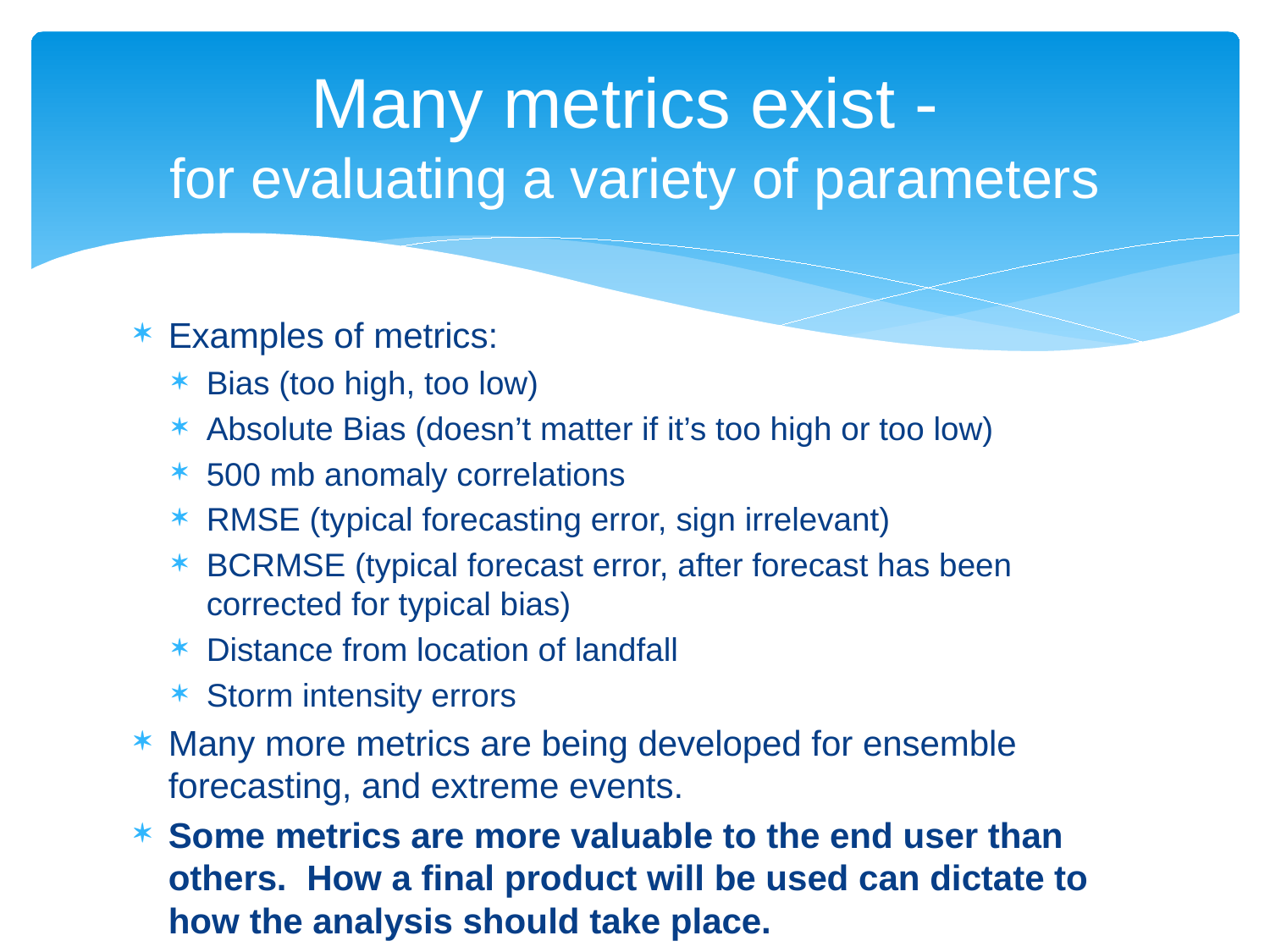

# Many metrics exist - for evaluating a variety of parameters

Examples of metrics:
Bias (too high, too low)
Absolute Bias (doesn’t matter if it’s too high or too low)
500 mb anomaly correlations
RMSE (typical forecasting error, sign irrelevant)
BCRMSE (typical forecast error, after forecast has been corrected for typical bias)
Distance from location of landfall
Storm intensity errors
Many more metrics are being developed for ensemble forecasting, and extreme events.
Some metrics are more valuable to the end user than others.  How a final product will be used can dictate to how the analysis should take place.